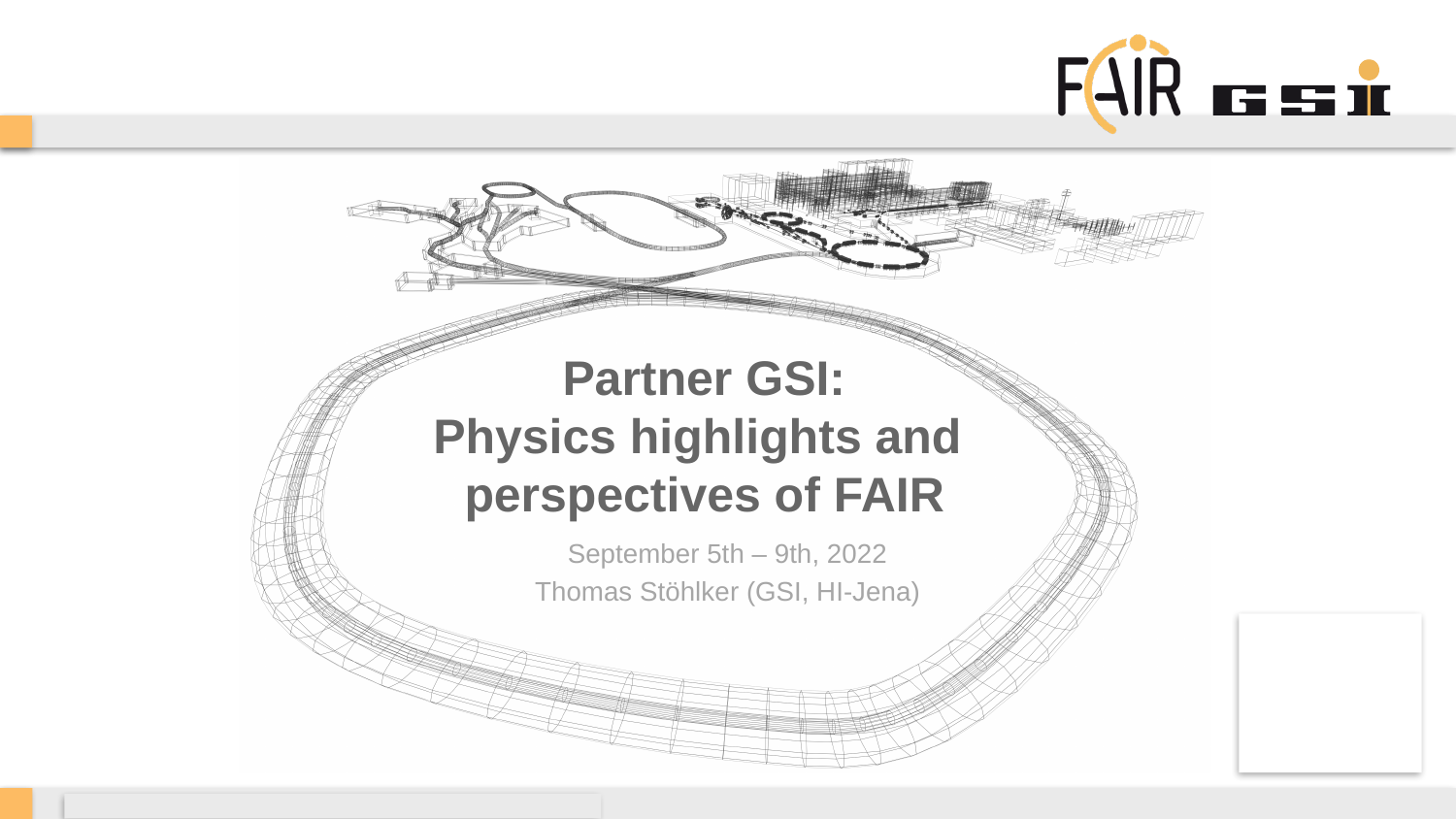

# Partner GSI: Physics highlights and perspectives of FAIR
September 5th – 9th, 2022
Thomas Stöhlker (GSI, HI-Jena)